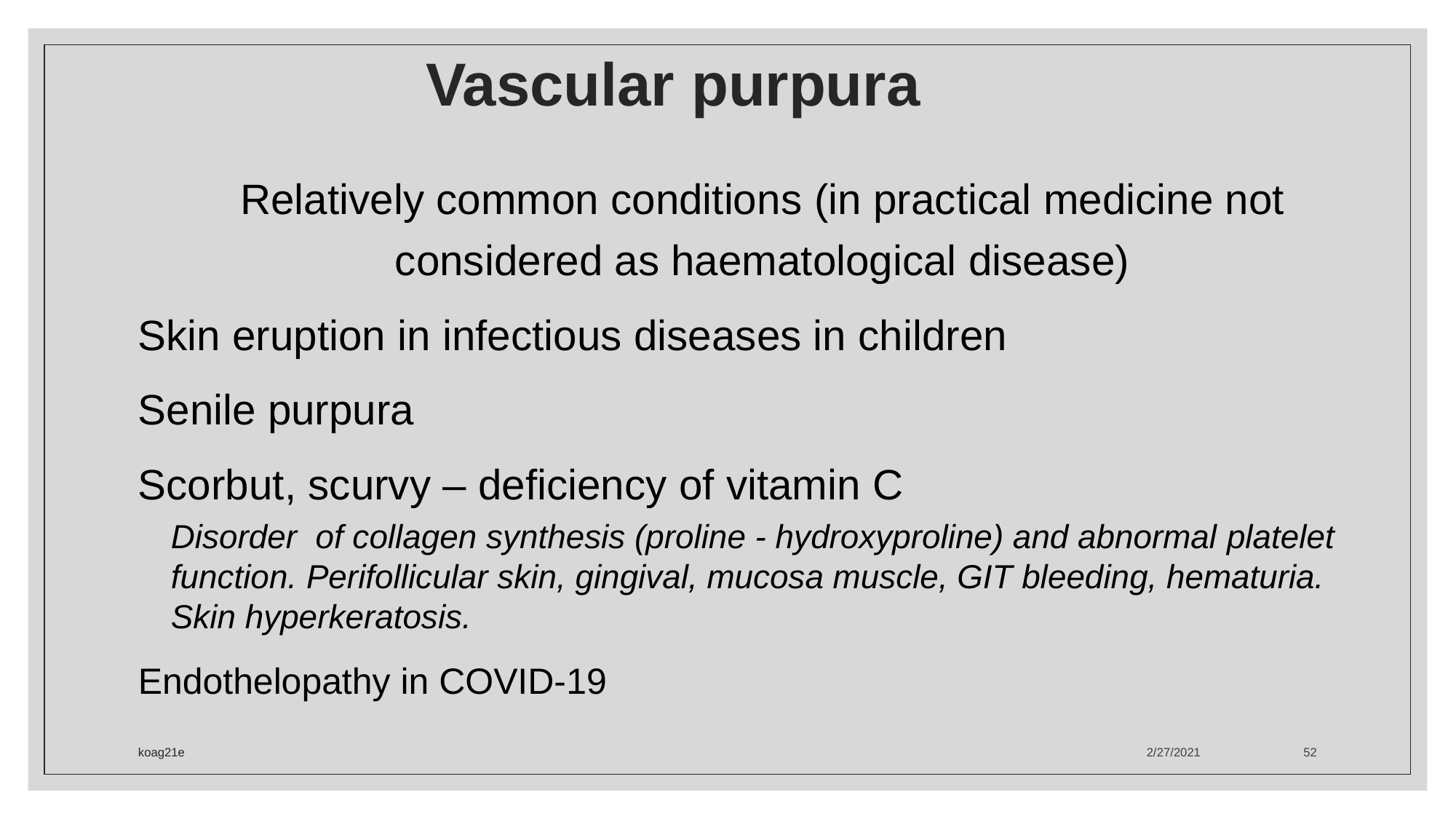

# Vascular purpura
Relatively common conditions (in practical medicine not considered as haematological disease)
Skin eruption in infectious diseases in children
Senile purpura
Scorbut, scurvy – deficiency of vitamin C
Disorder  of collagen synthesis (proline - hydroxyproline) and abnormal platelet function. Perifollicular skin, gingival, mucosa muscle, GIT bleeding, hematuria. Skin hyperkeratosis.
Endothelopathy in COVID-19
koag21e
2/27/2021
52